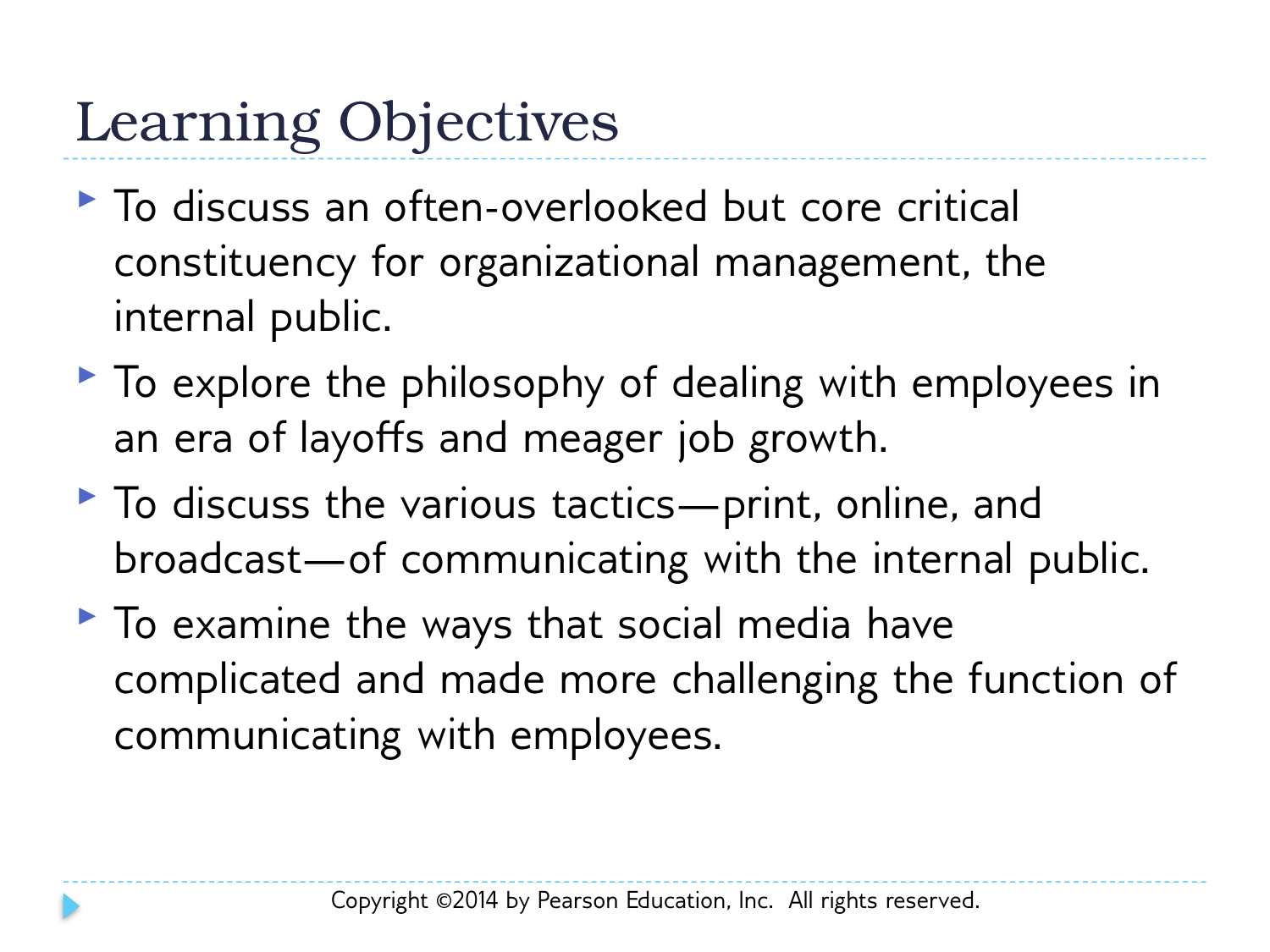

# Learning Objectives
To discuss an often-overlooked but core critical constituency for organizational management, the internal public.
To explore the philosophy of dealing with employees in an era of layoffs and meager job growth.
To discuss the various tactics—print, online, and broadcast—of communicating with the internal public.
To examine the ways that social media have complicated and made more challenging the function of communicating with employees.
Copyright ©2014 by Pearson Education, Inc.  All rights reserved.